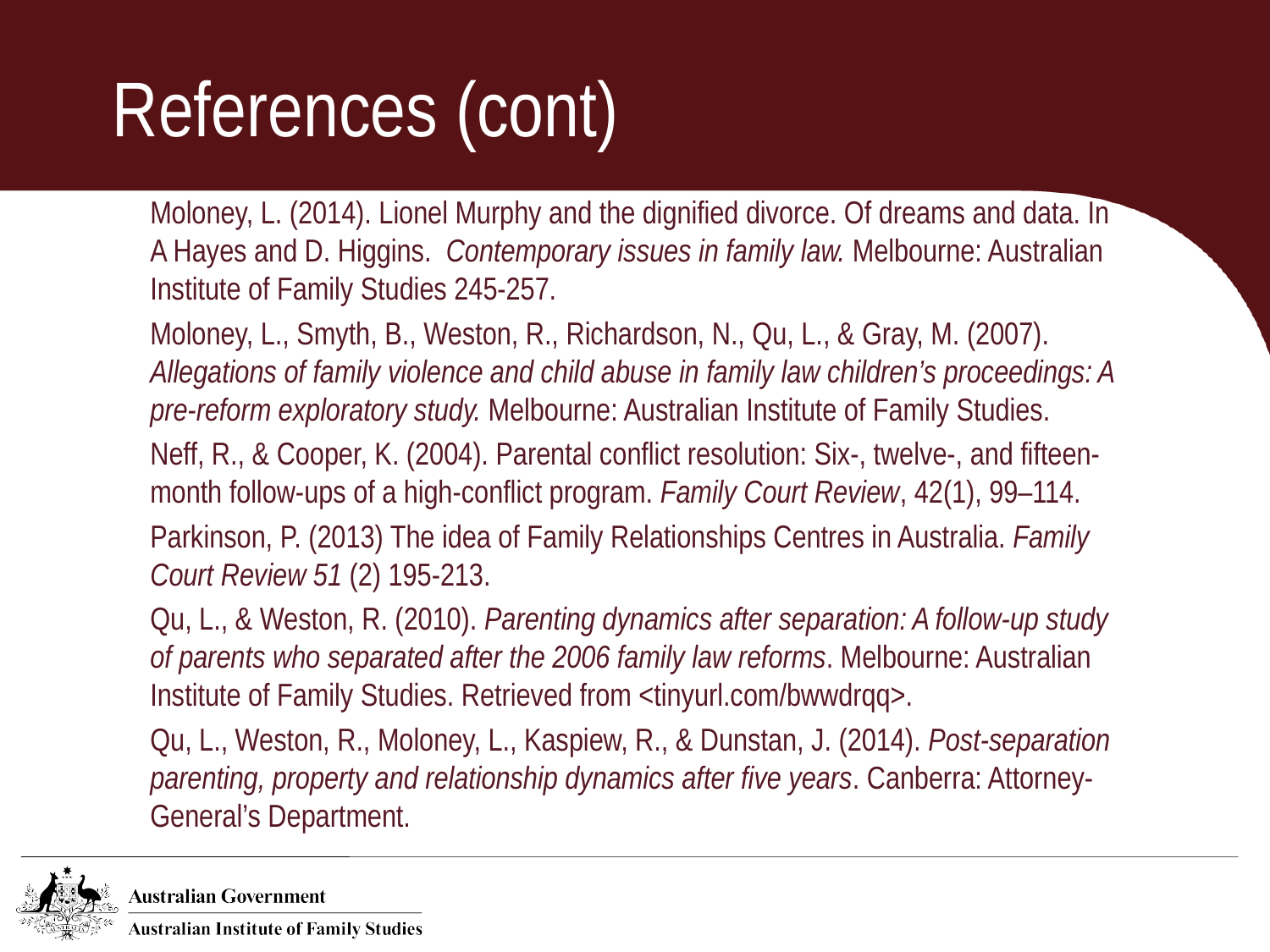

# References (cont)
Moloney, L. (2014). Lionel Murphy and the dignified divorce. Of dreams and data. In A Hayes and D. Higgins.  Contemporary issues in family law. Melbourne: Australian Institute of Family Studies 245-257.
Moloney, L., Smyth, B., Weston, R., Richardson, N., Qu, L., & Gray, M. (2007). Allegations of family violence and child abuse in family law children’s proceedings: A pre-reform exploratory study. Melbourne: Australian Institute of Family Studies.
Neff, R., & Cooper, K. (2004). Parental conflict resolution: Six-, twelve-, and fifteen-month follow-ups of a high-conflict program. Family Court Review, 42(1), 99–114.
Parkinson, P. (2013) The idea of Family Relationships Centres in Australia. Family Court Review 51 (2) 195-213.
Qu, L., & Weston, R. (2010). Parenting dynamics after separation: A follow-up study of parents who separated after the 2006 family law reforms. Melbourne: Australian Institute of Family Studies. Retrieved from <tinyurl.com/bwwdrqq>.
Qu, L., Weston, R., Moloney, L., Kaspiew, R., & Dunstan, J. (2014). Post-separation parenting, property and relationship dynamics after five years. Canberra: Attorney-General’s Department.